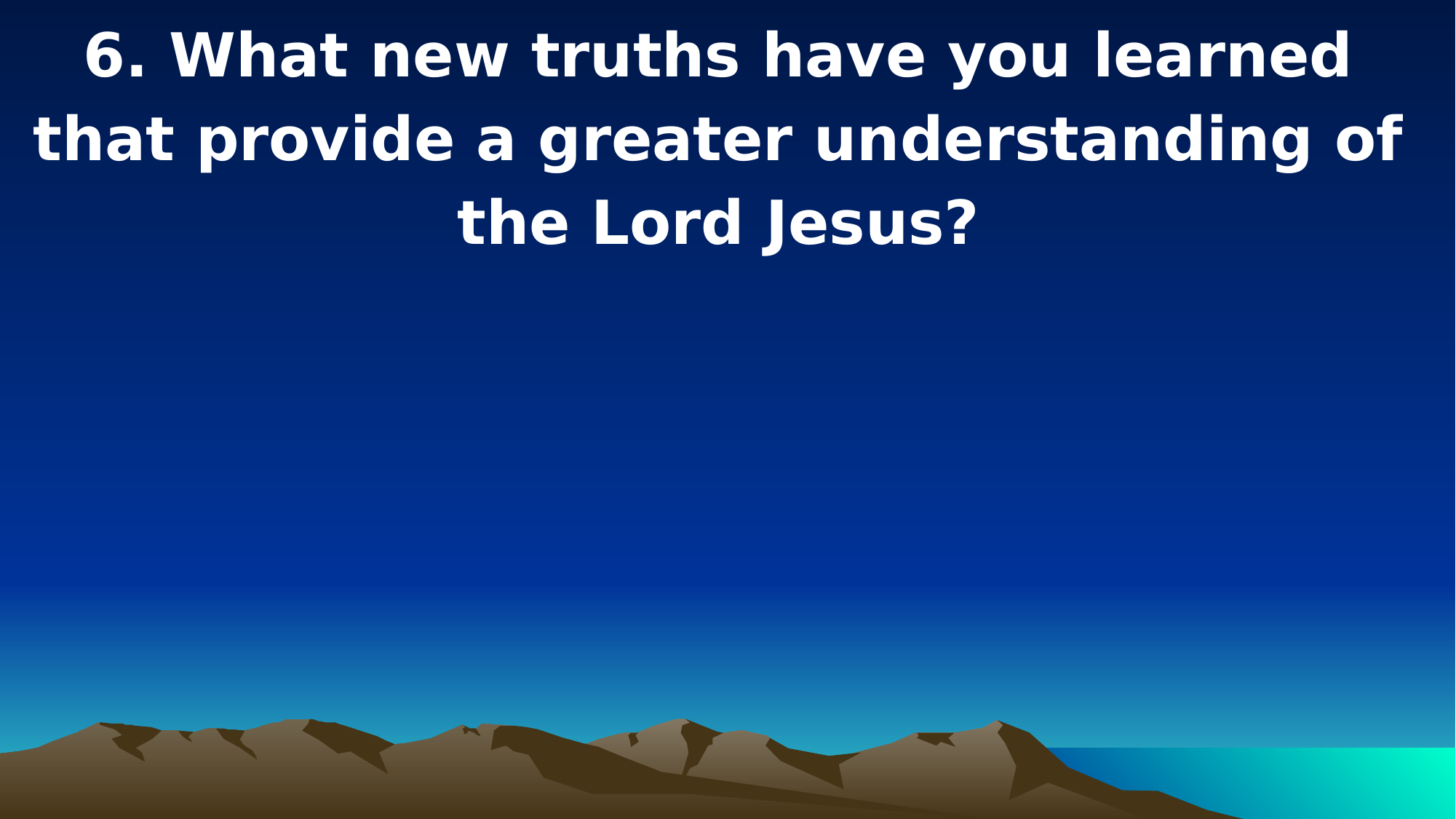

6. What new truths have you learned that provide a greater understanding of the Lord Jesus?